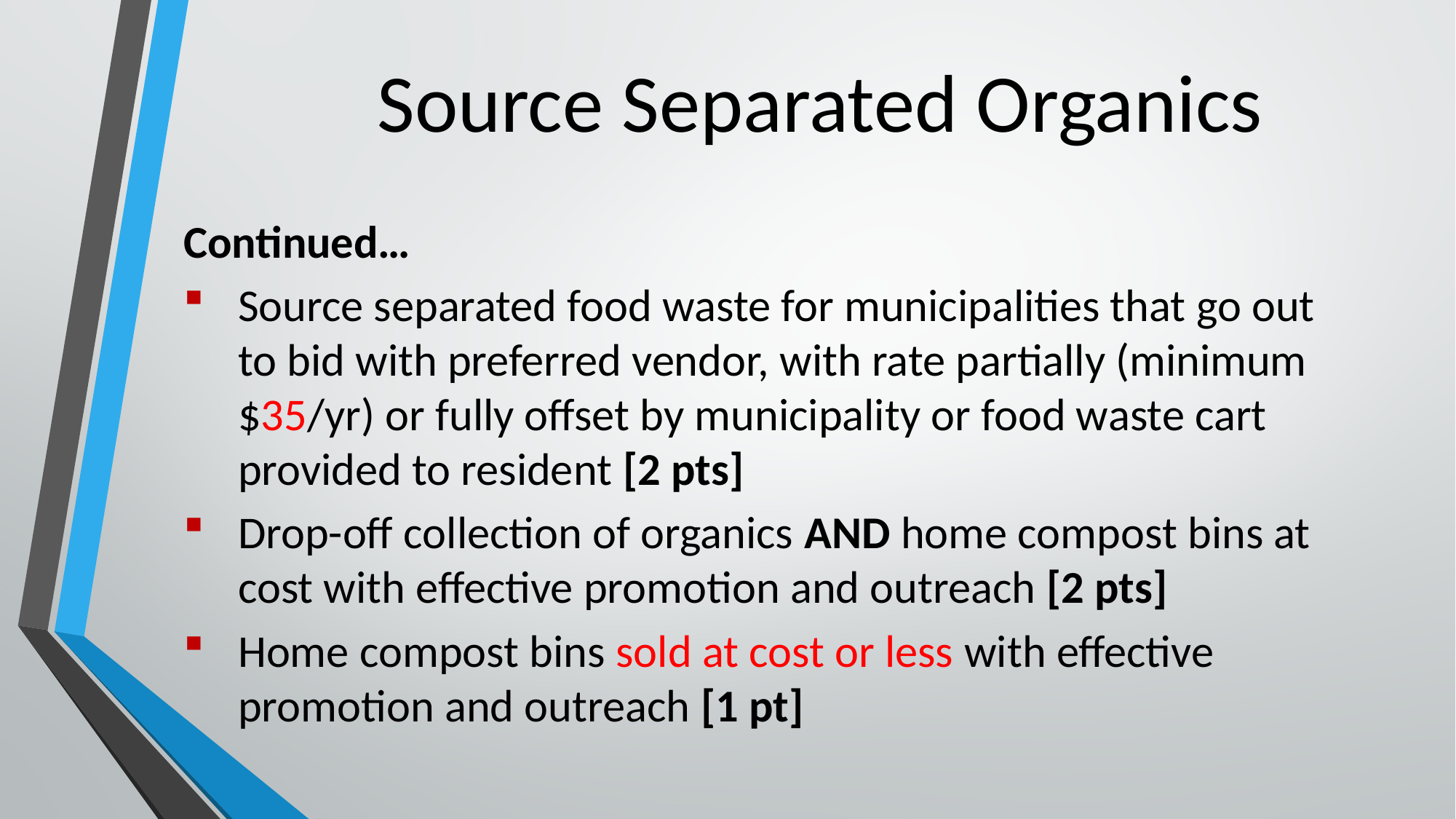

Source Separated Organics
Continued…
Source separated food waste for municipalities that go out to bid with preferred vendor, with rate partially (minimum $35/yr) or fully offset by municipality or food waste cart provided to resident [2 pts]
Drop-off collection of organics AND home compost bins at cost with effective promotion and outreach [2 pts]
Home compost bins sold at cost or less with effective promotion and outreach [1 pt]